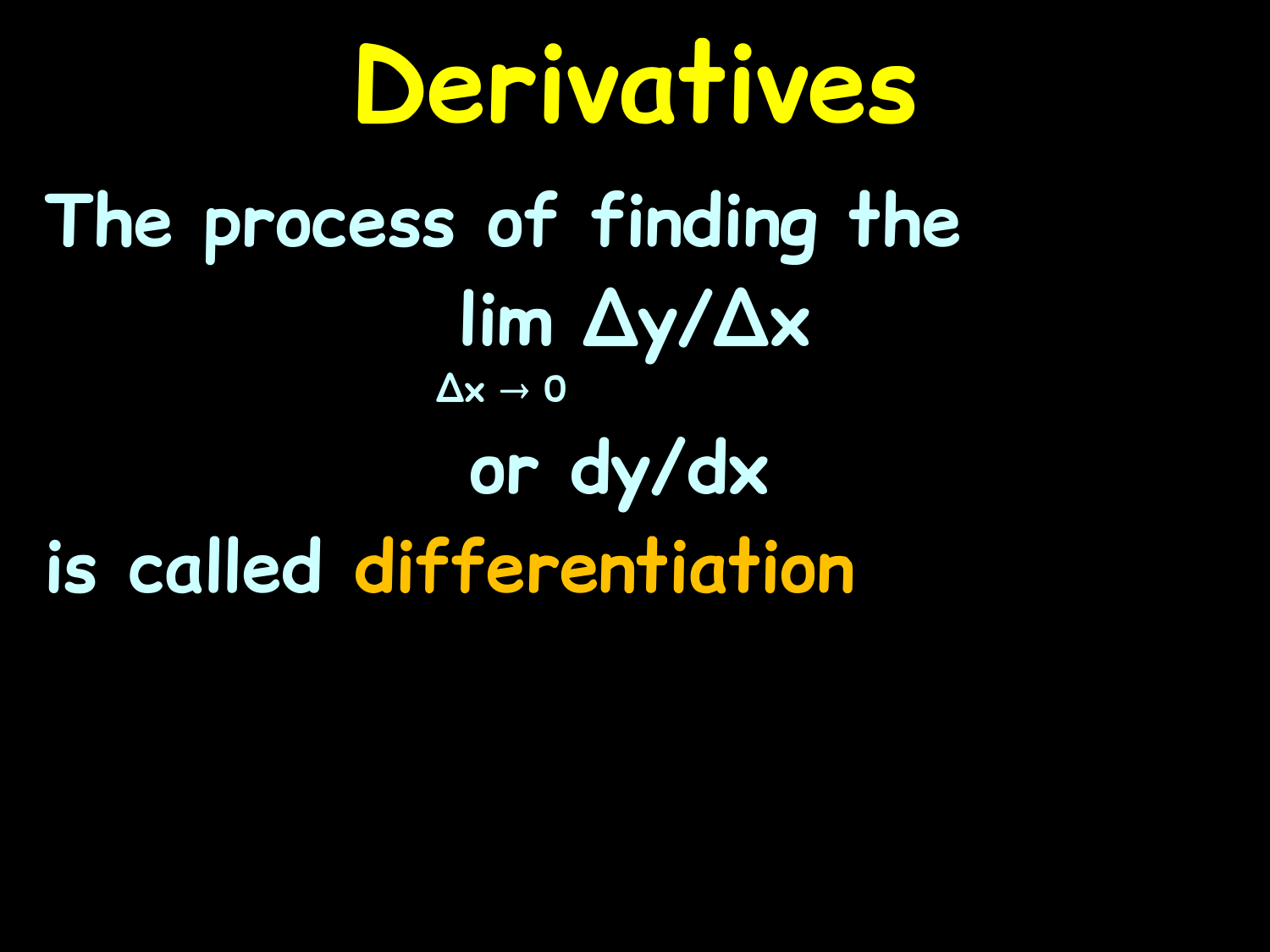

# Derivatives
The process of finding the
lim Δy/Δx
  			 Δx → 0
or dy/dx
is called differentiation